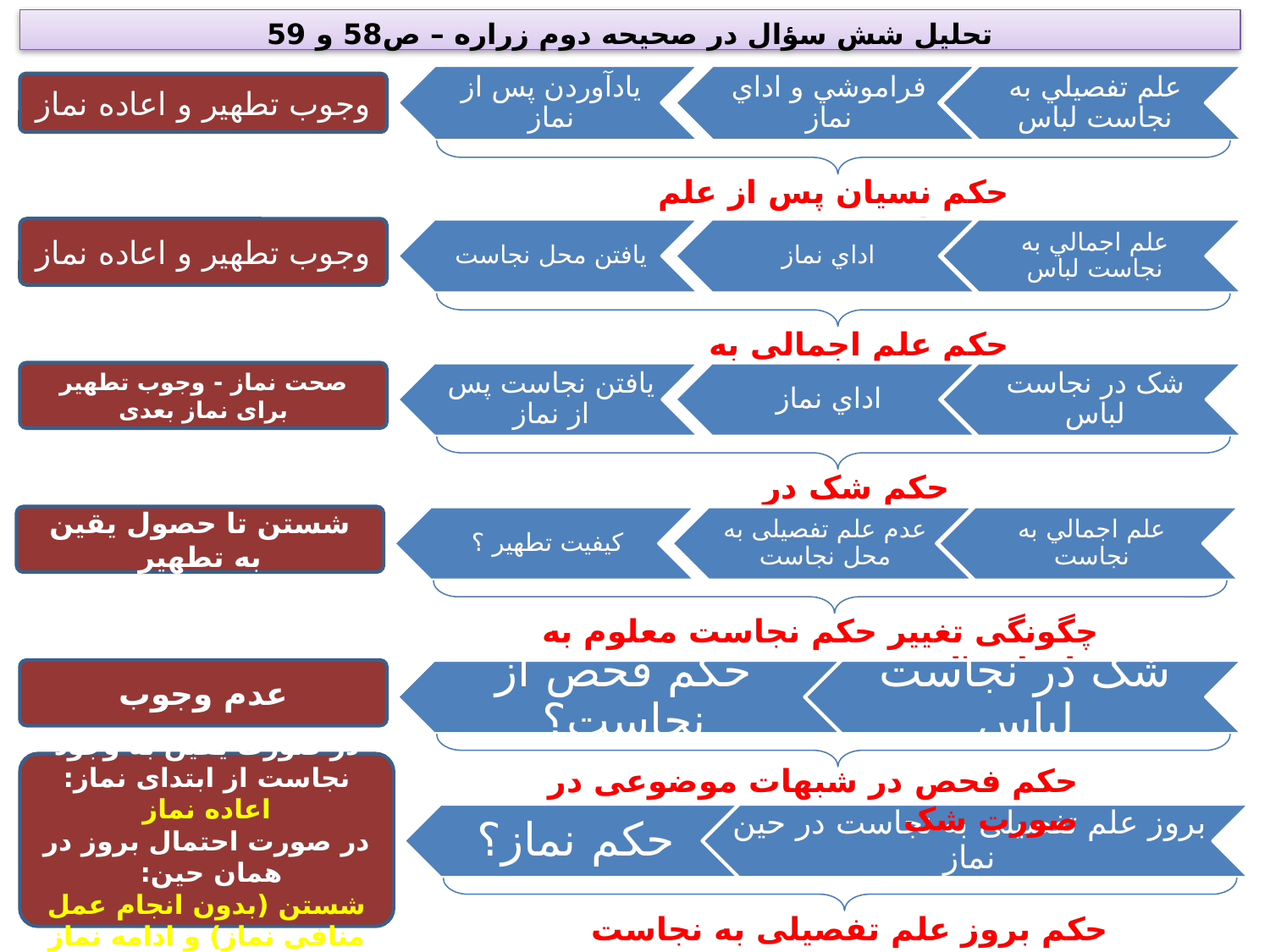

تحلیل شش سؤال در صحیحه دوم زراره – ص58 و 59
علم تفصيلي به نجاست لباس
فراموشي و اداي نماز
یادآوردن پس از نماز
وجوب تطهیر و اعاده نماز

حکم نسیان پس از علم تفصیلی
وجوب تطهیر و اعاده نماز
علم اجمالي به نجاست لباس
اداي نماز
یافتن محل نجاست

حکم علم اجمالی به نجاست
صحت نماز - وجوب تطهیر برای نماز بعدی
شک در نجاست لباس
اداي نماز
یافتن نجاست پس از نماز

حکم شک در نجاست

شستن تا حصول یقین به تطهیر
علم اجمالي به نجاست
عدم علم تفصیلی به محل نجاست
کیفیت تطهیر ؟

چگونگی تغییر حکم نجاست معلوم به علم اجمالی
عدم وجوب
شک در نجاست لباس
حکم فحص از نجاست؟

حکم فحص در شبهات موضوعی در صورت شک
در صورت یقین به وجود نجاست از ابتدای نماز: اعاده نماز
در صورت احتمال بروز در همان حین:
شستن (بدون انجام عمل منافی نماز) و ادامه نماز
بروز علم تفصیلی به نجاست در حین نماز
حکم نماز؟
حکم بروز علم تفصیلی به نجاست در حین نماز